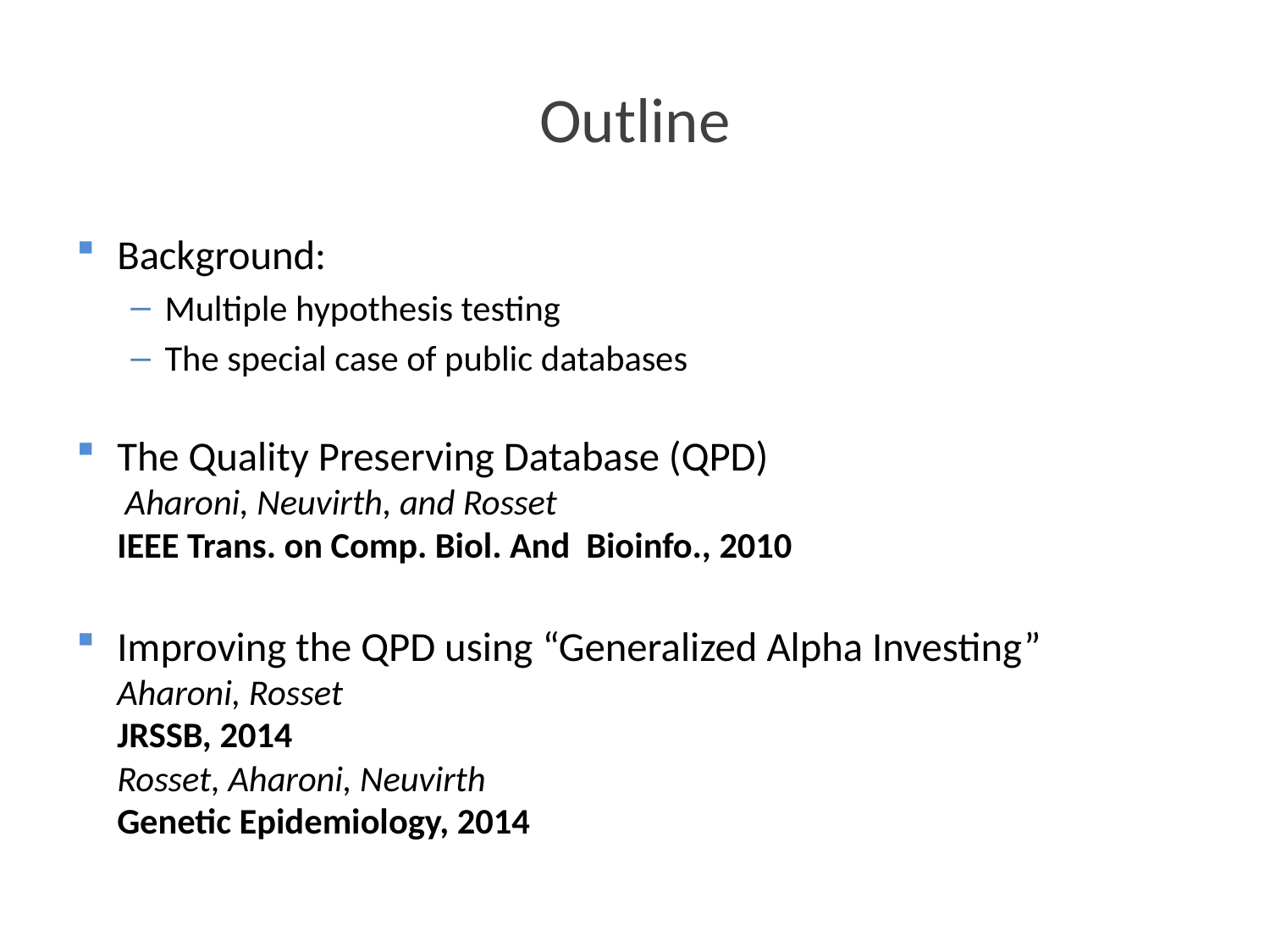

# Outline
Background:
Multiple hypothesis testing
The special case of public databases
The Quality Preserving Database (QPD)
 Aharoni, Neuvirth, and Rosset
IEEE Trans. on Comp. Biol. And  Bioinfo., 2010
Improving the QPD using “Generalized Alpha Investing”
Aharoni, Rosset
JRSSB, 2014
Rosset, Aharoni, Neuvirth
Genetic Epidemiology, 2014